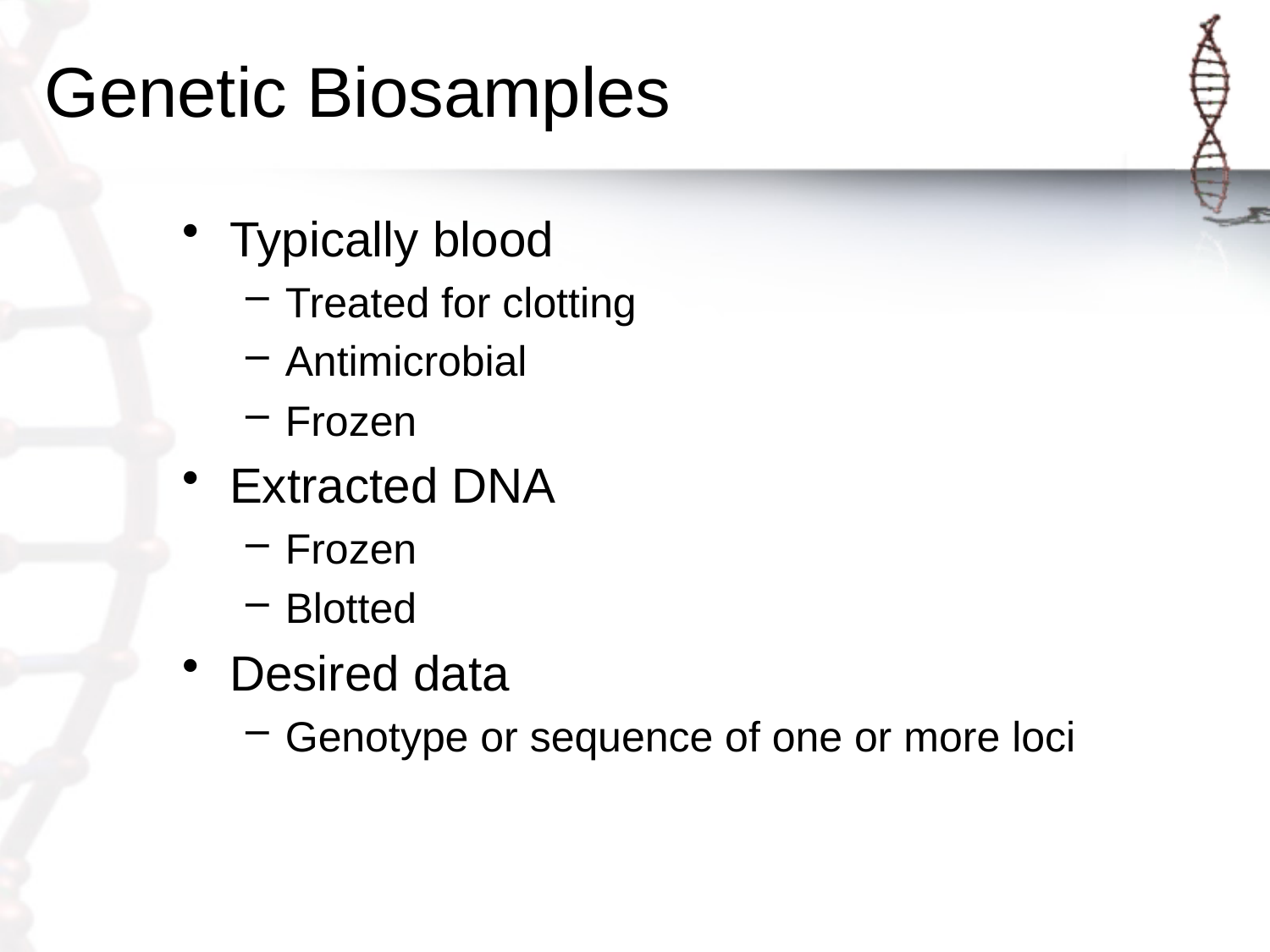

# Genetic Biosamples
Typically blood
Treated for clotting
Antimicrobial
Frozen
Extracted DNA
Frozen
Blotted
Desired data
Genotype or sequence of one or more loci